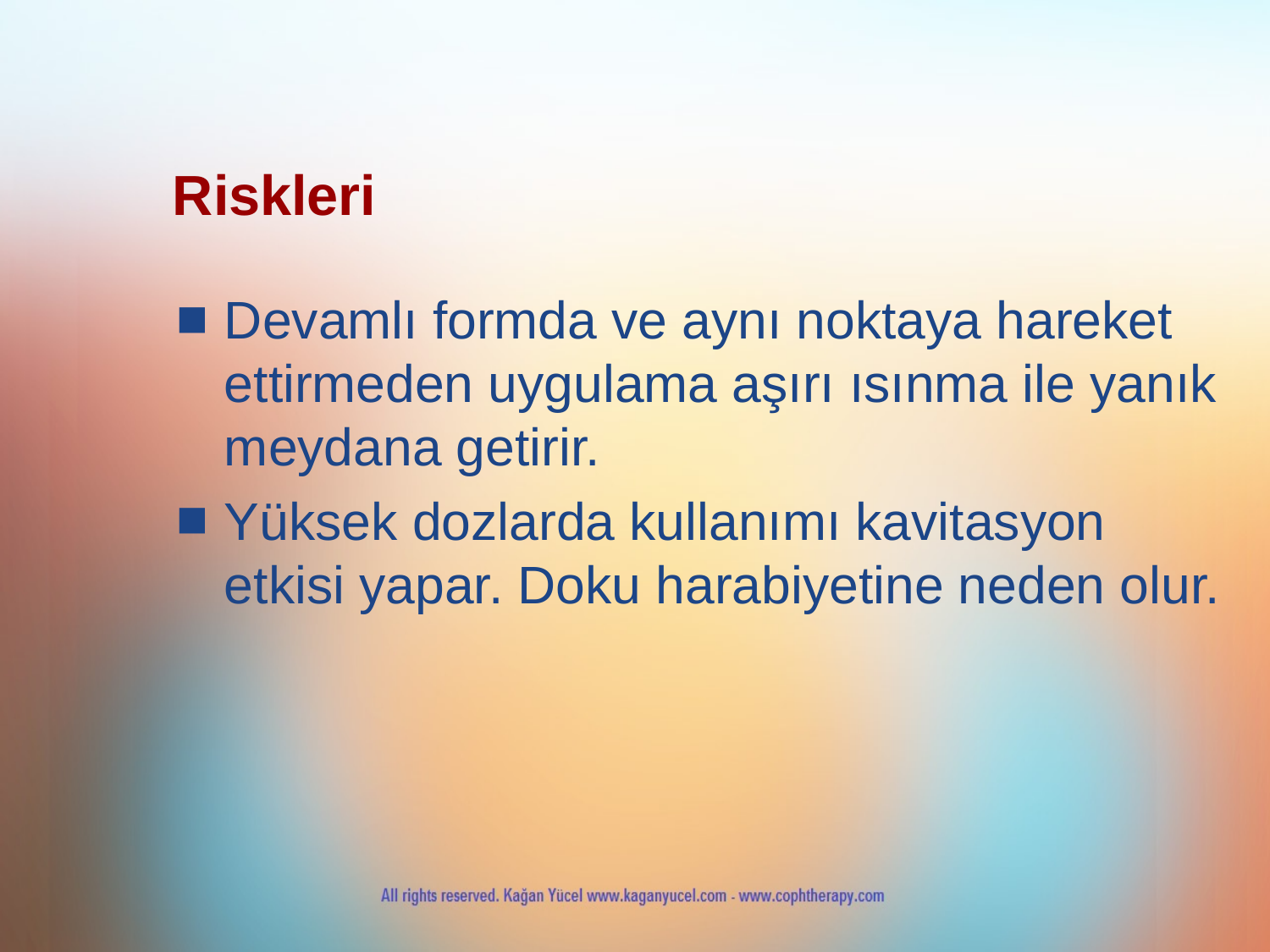

Riskleri
Devamlı formda ve aynı noktaya hareket ettirmeden uygulama aşırı ısınma ile yanık meydana getirir.
Yüksek dozlarda kullanımı kavitasyon etkisi yapar. Doku harabiyetine neden olur.